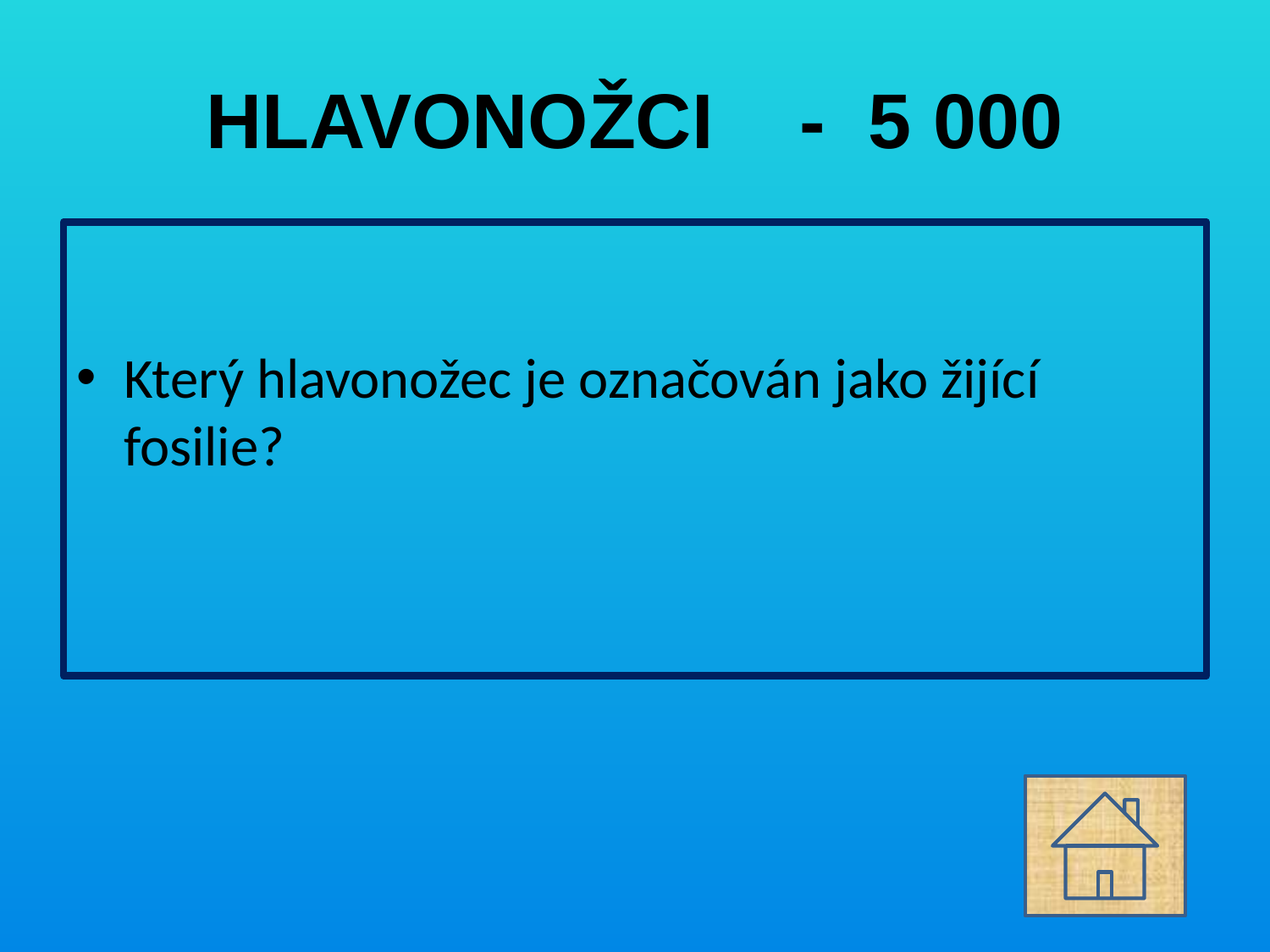

# HLAVONOŽCI    -  5 000
Který hlavonožec je označován jako žijící fosilie?